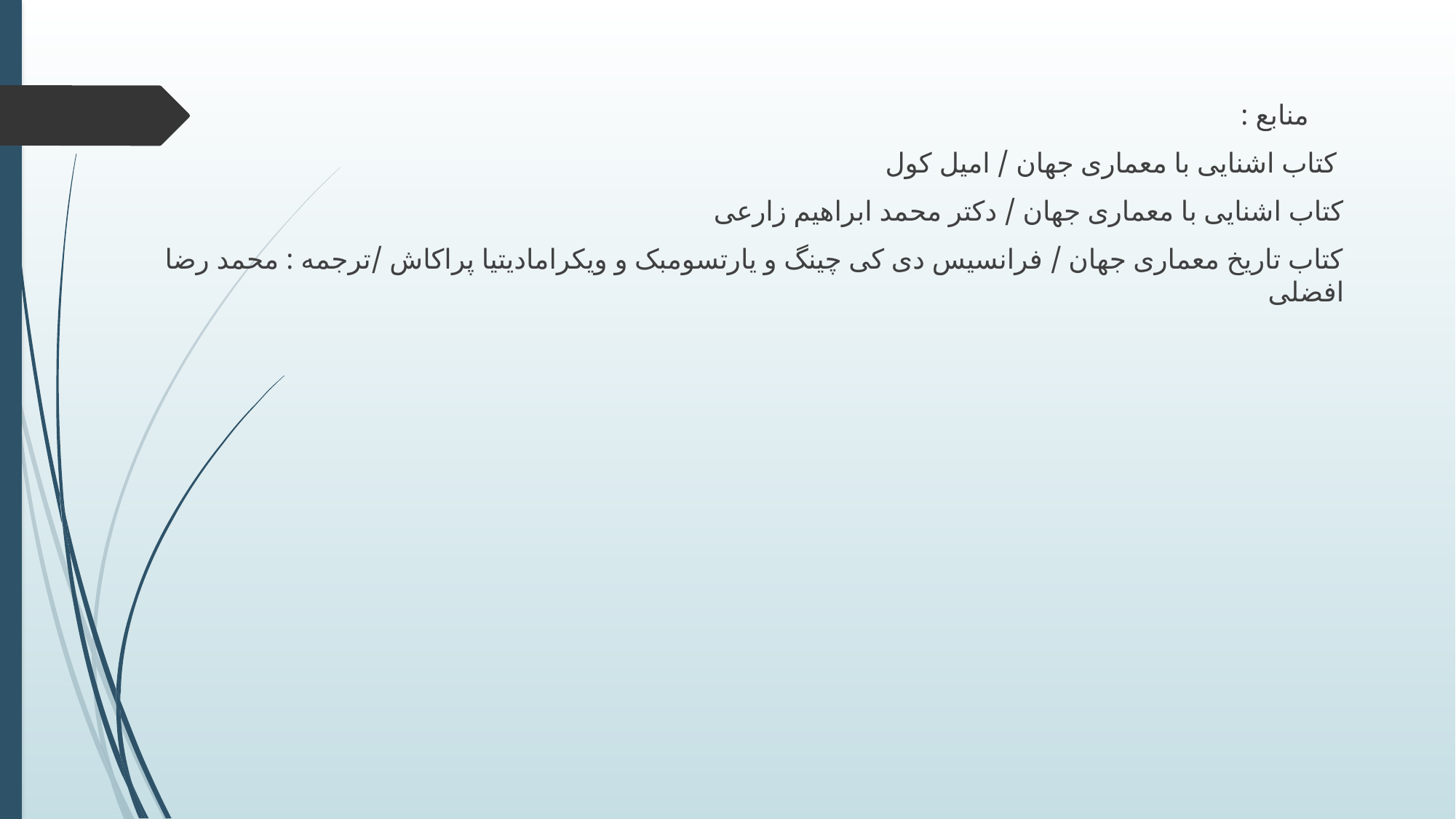

منابع :
 کتاب اشنایی با معماری جهان / امیل کول
کتاب اشنایی با معماری جهان / دکتر محمد ابراهیم زارعی
کتاب تاریخ معماری جهان / فرانسیس دی کی چینگ و یارتسومبک و ویکرامادیتیا پراکاش /ترجمه : محمد رضا افضلی